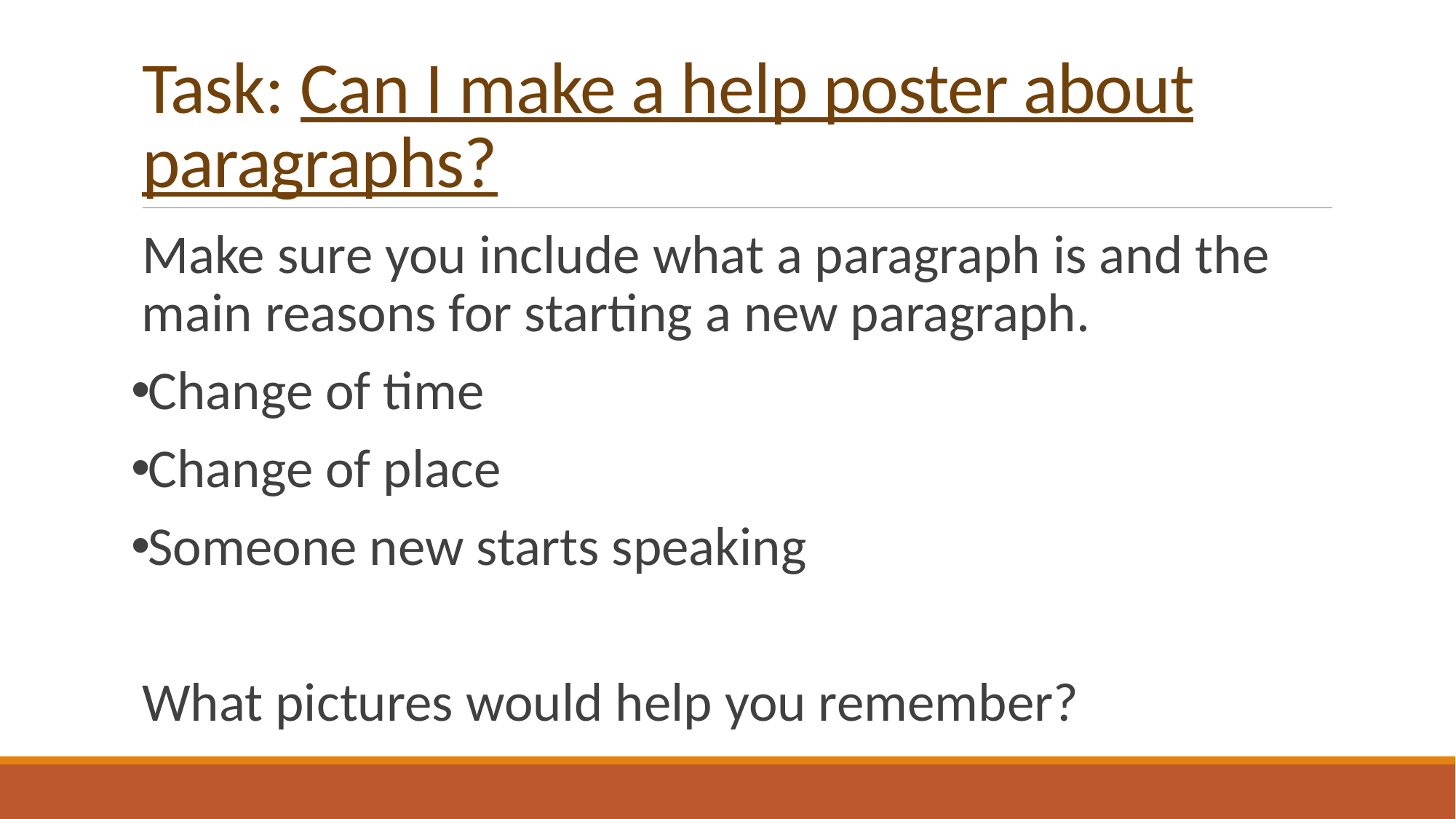

# Task: Can I make a help poster about paragraphs?
Make sure you include what a paragraph is and the main reasons for starting a new paragraph.
Change of time
Change of place
Someone new starts speaking

What pictures would help you remember?